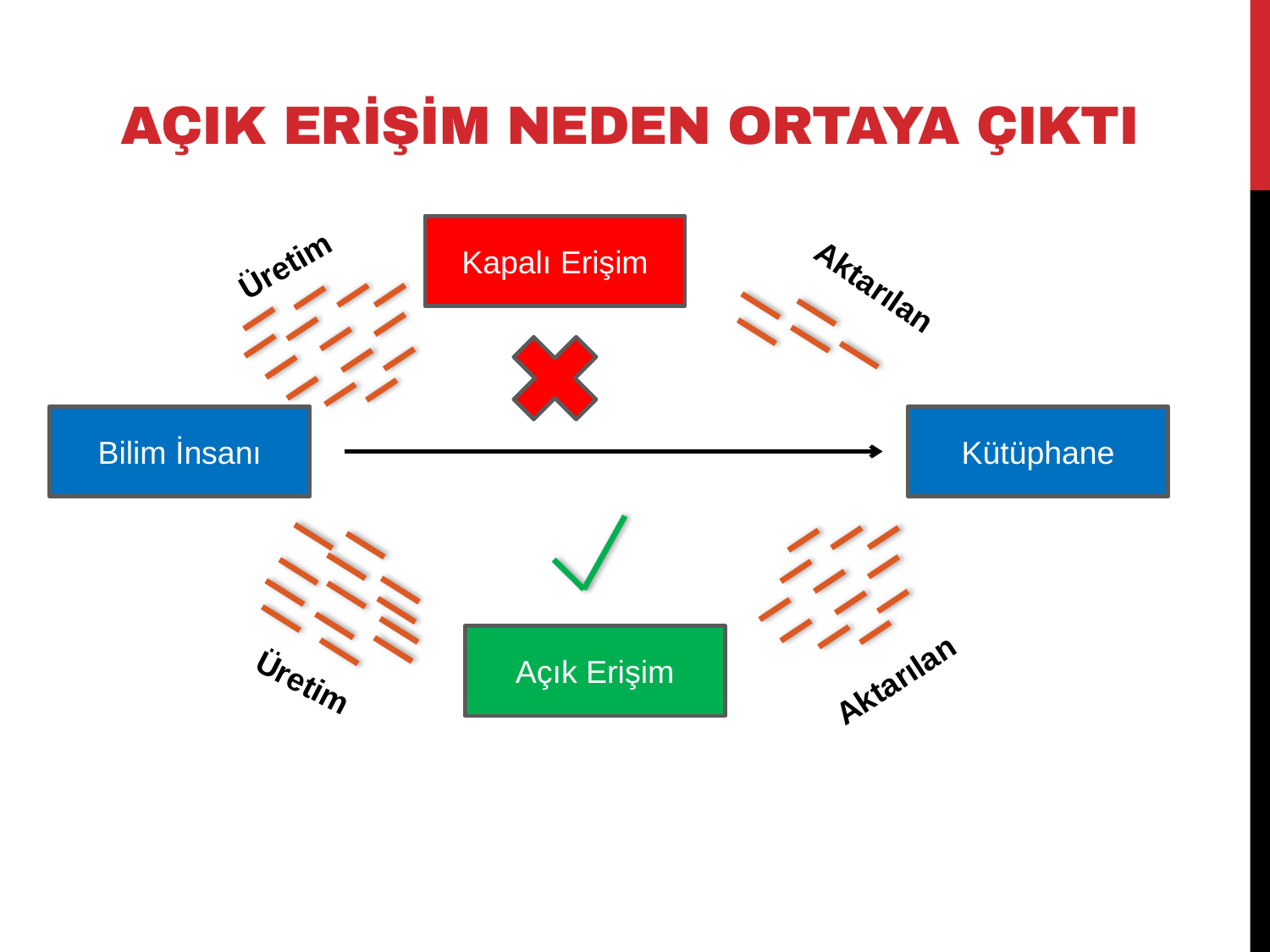

# AÇIK ERİŞİM NEDEN ORTAYA ÇIKTI
Kapalı Erişim
Üretim
Aktarılan

Bilim İnsanı
Kütüphane
Açık Erişim
Aktarılan
Üretim